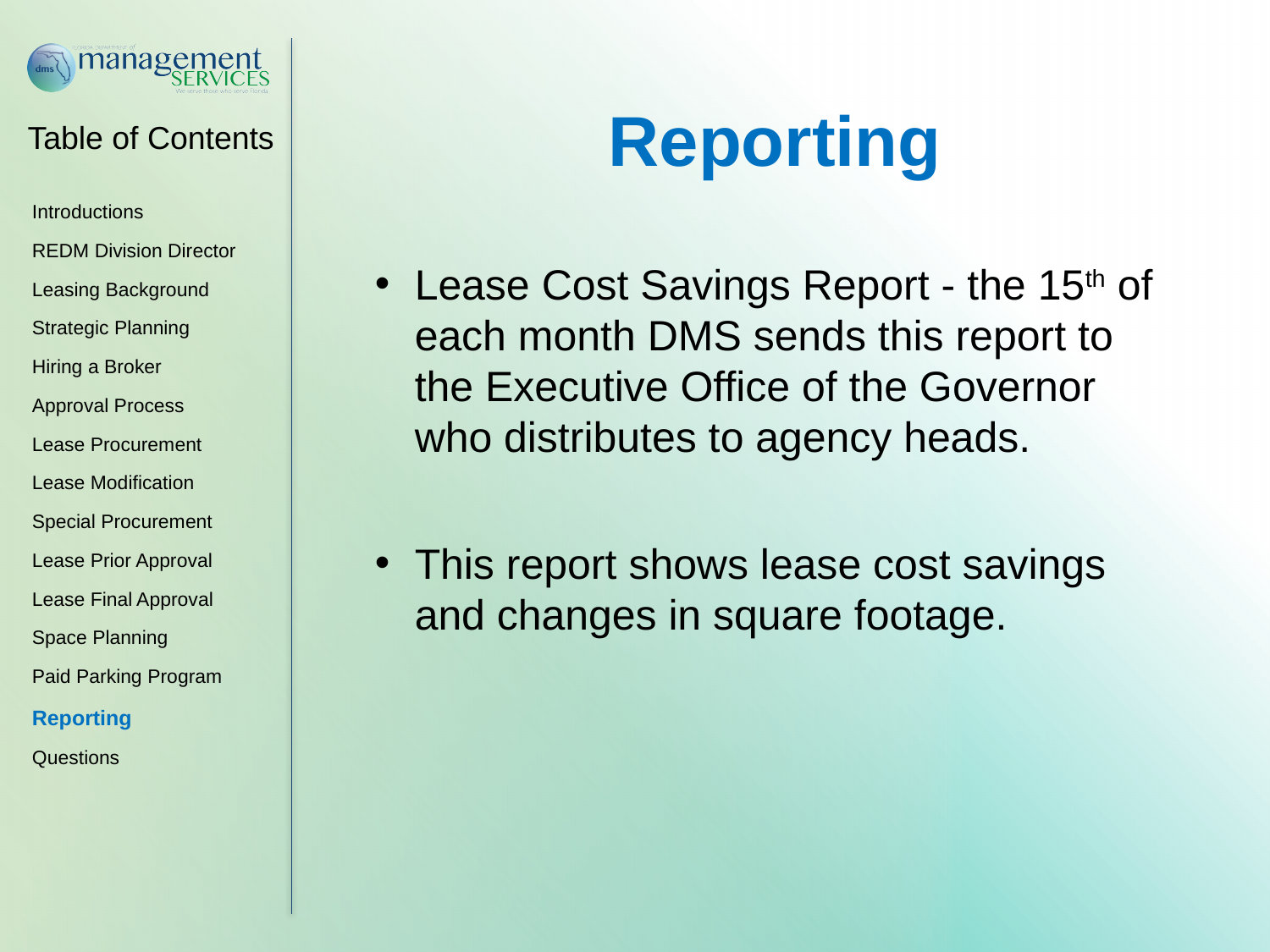

Reporting

Lease Cost Savings Report - the 15th of each month DMS sends this report to the Executive Office of the Governor who distributes to agency heads.

This report shows lease cost savings and changes in square footage.
Introductions
REDM Division Director
Leasing Background
Strategic Planning
Hiring a Broker
Approval Process
Lease Procurement
Lease Modification
Special Procurement
Lease Prior Approval
Lease Final Approval
Space Planning
Paid Parking Program
Reporting
Questions